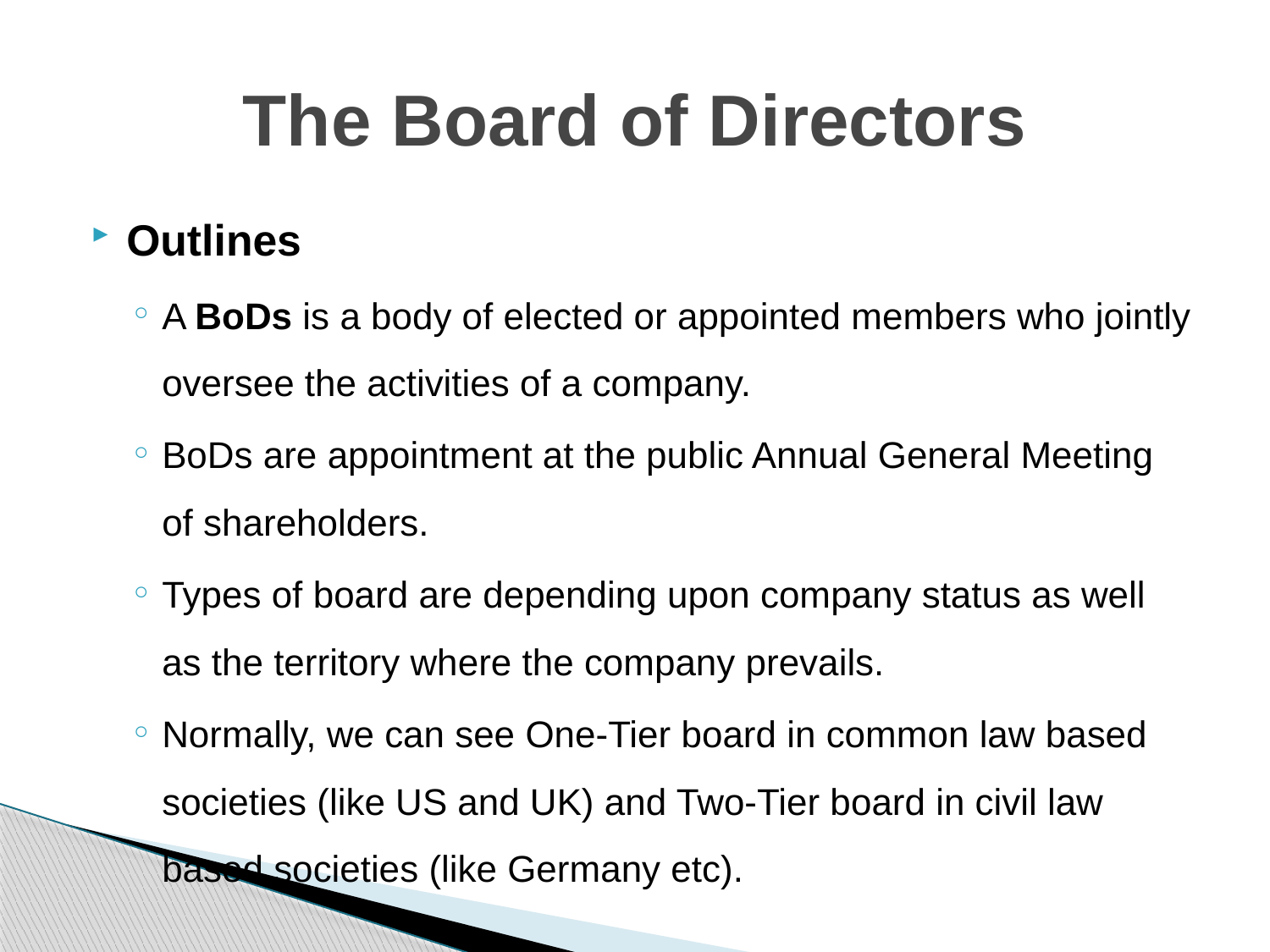

# The Board of Directors
Outlines
A BoDs is a body of elected or appointed members who jointly oversee the activities of a company.
BoDs are appointment at the public Annual General Meeting of shareholders.
Types of board are depending upon company status as well as the territory where the company prevails.
Normally, we can see One-Tier board in common law based societies (like US and UK) and Two-Tier board in civil law based societies (like Germany etc).